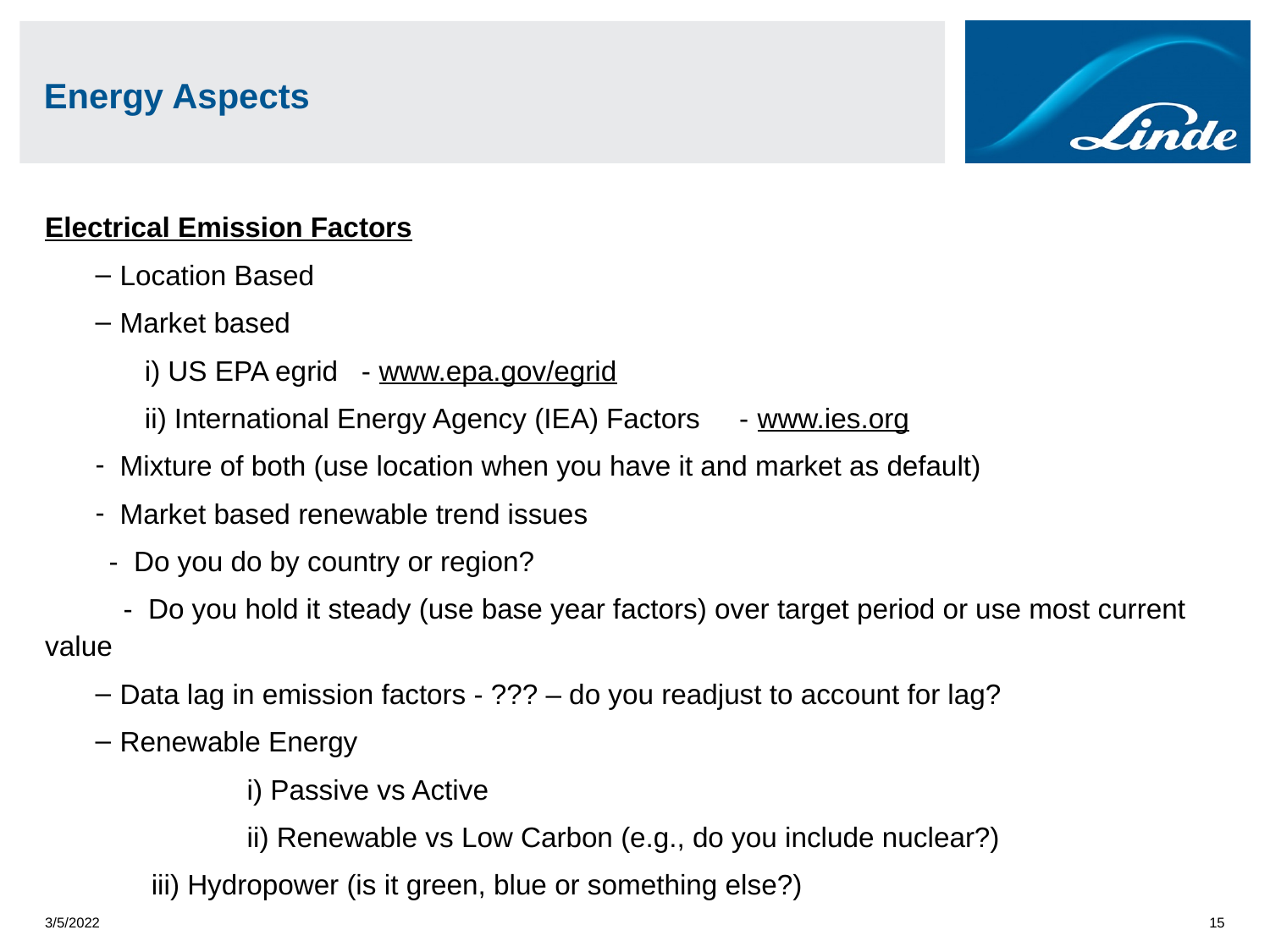

# Energy Aspects
Electrical Emission Factors
Location Based
Market based
i) US EPA egrid   - www.epa.gov/egrid
ii) International Energy Agency (IEA) Factors     - www.ies.org
Mixture of both (use location when you have it and market as default)
Market based renewable trend issues
     -  Do you do by country or region?
          -  Do you hold it steady (use base year factors) over target period or use most current value
Data lag in emission factors - ??? – do you readjust to account for lag?
Renewable Energy
 	i) Passive vs Active
	ii) Renewable vs Low Carbon (e.g., do you include nuclear?)
    iii) Hydropower (is it green, blue or something else?)

3/5/2022